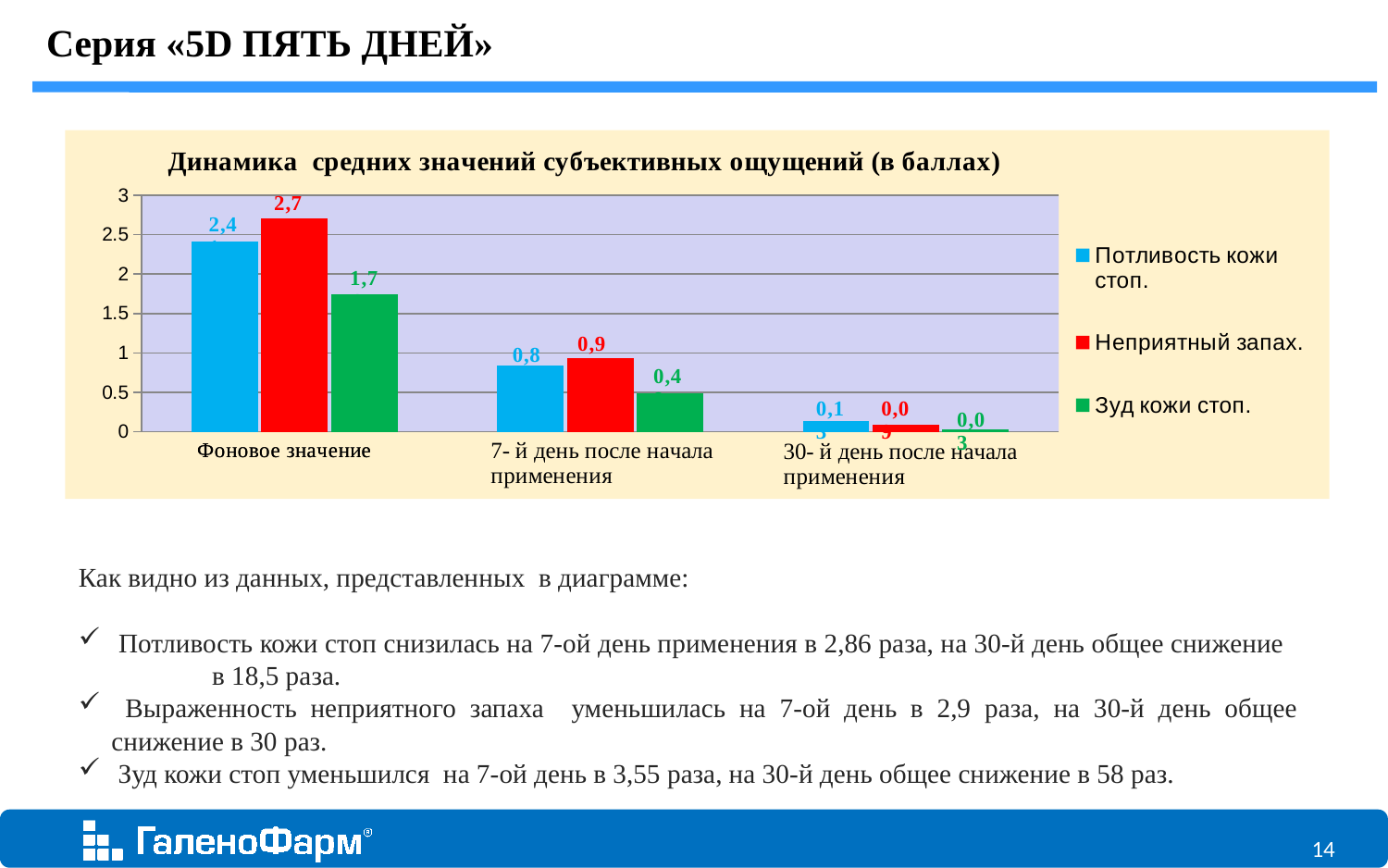

Серия «5D ПЯТЬ ДНЕЙ»

### Chart

| Category |  |  |  |
|---|---|---|---|
Как видно из данных, представленных  в диаграмме:

 Потливость кожи стоп снизилась на 7-ой день применения в 2,86 раза, на 30-й день общее снижение                  в 18,5 раза.
 Выраженность неприятного запаха  уменьшилась на 7-ой день в 2,9 раза, на 30-й день общее снижение в 30 раз.
 Зуд кожи стоп уменьшился  на 7-ой день в 3,55 раза, на 30-й день общее снижение в 58 раз.